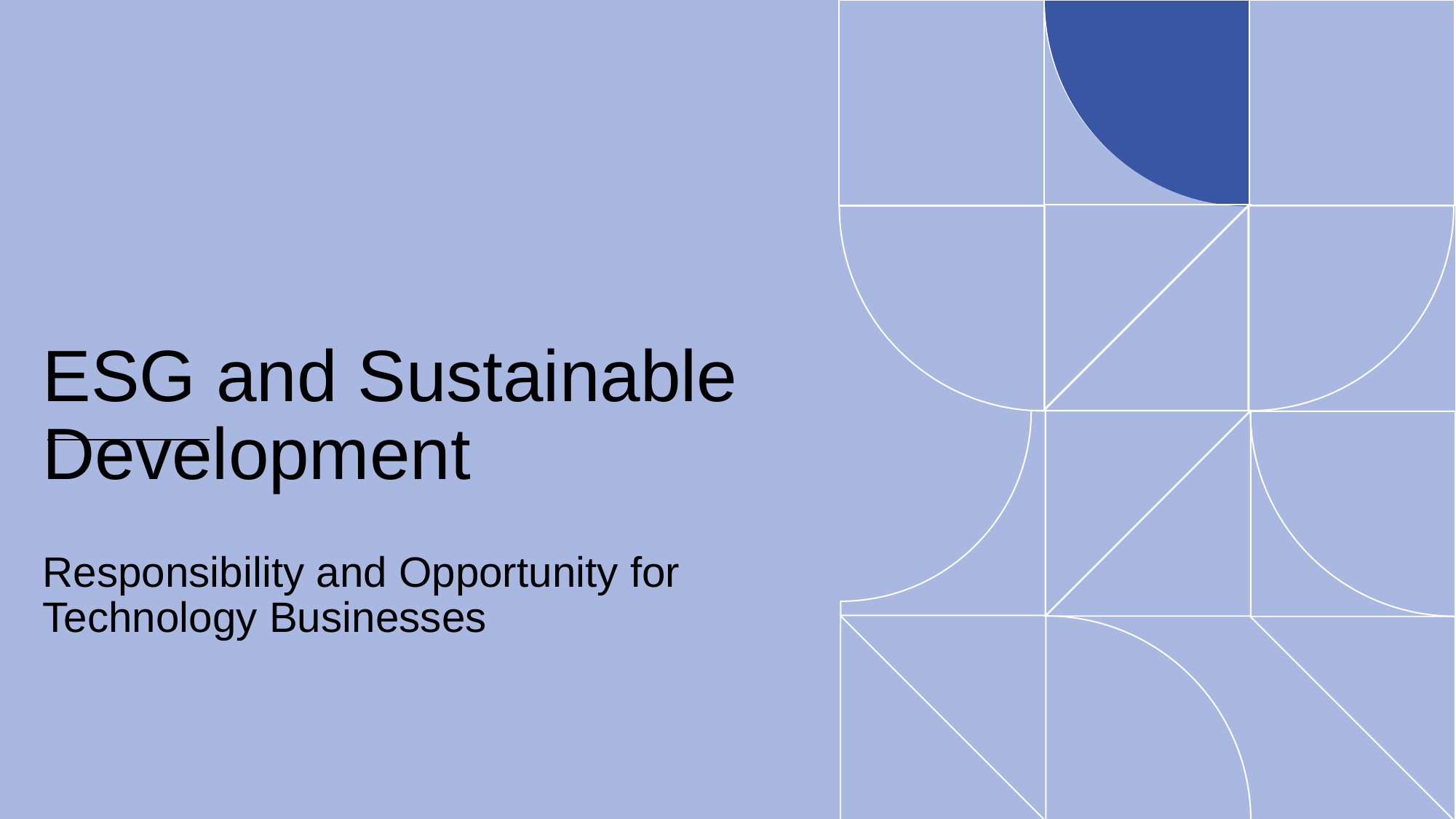

ESG and Sustainable Development
Responsibility and Opportunity for Technology Businesses